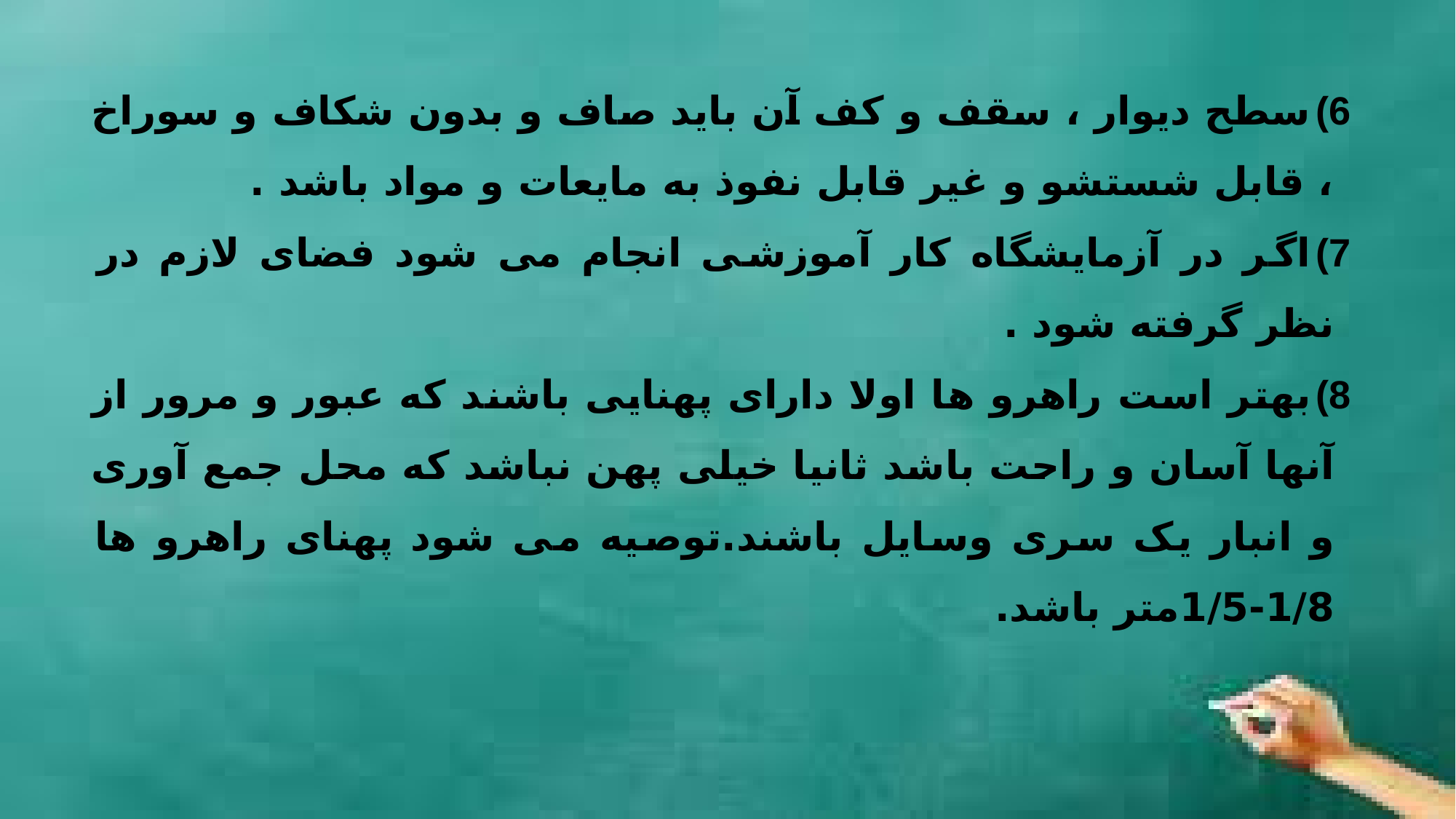

سطح دیوار ، سقف و کف آن باید صاف و بدون شکاف و سوراخ ، قابل شستشو و غیر قابل نفوذ به مایعات و مواد باشد .
اگر در آزمایشگاه کار آموزشی انجام می شود فضای لازم در نظر گرفته شود .
بهتر است راهرو ها اولا دارای پهنایی باشند که عبور و مرور از آنها آسان و راحت باشد ثانیا خیلی پهن نباشد که محل جمع آوری و انبار یک سری وسایل باشند.توصیه می شود پهنای راهرو ها 1/8-1/5متر باشد.